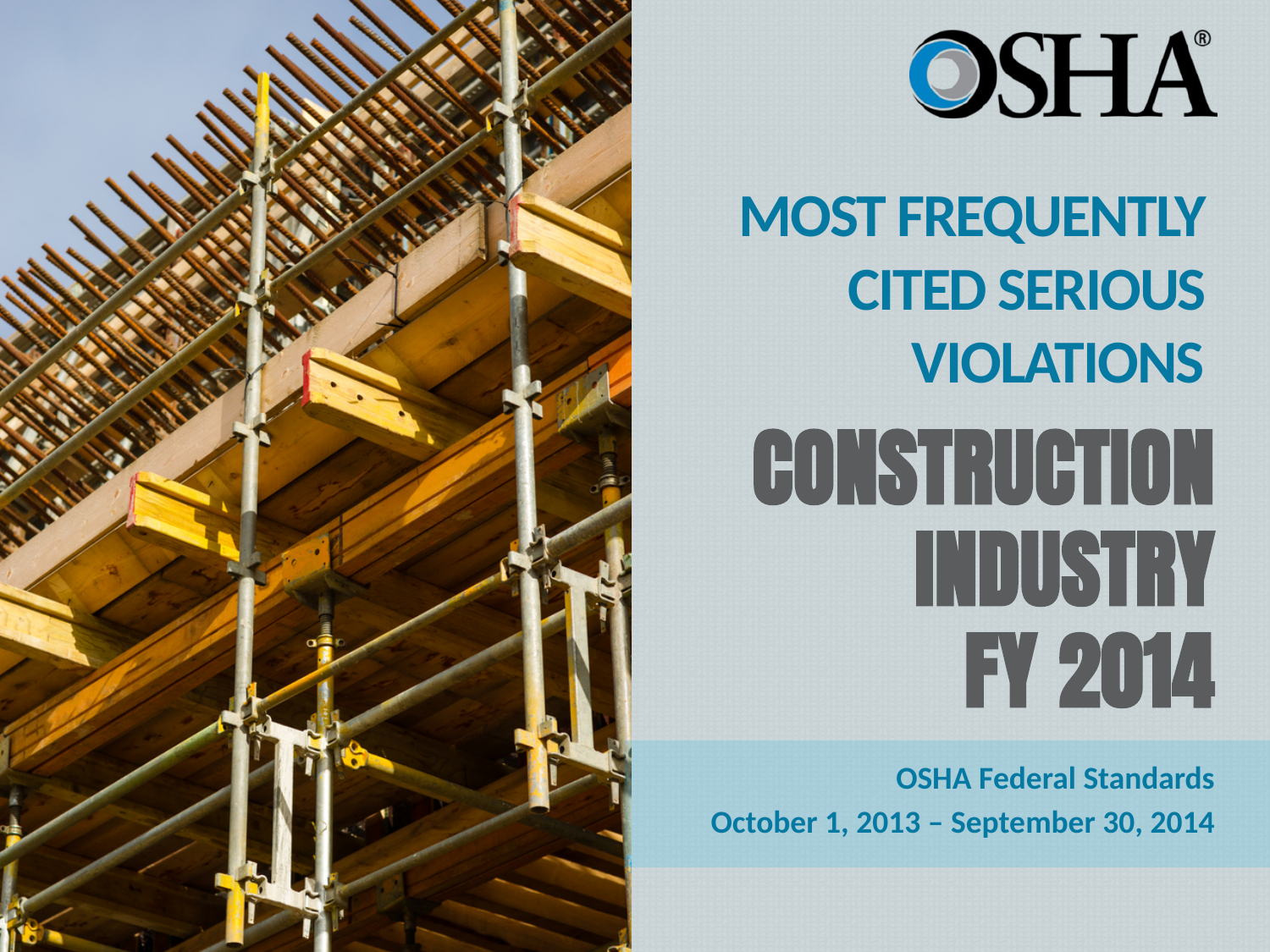

# Most Frequently Cited Serious Violations

OSHA Federal Standards
October 1, 2013 – September 30, 2014